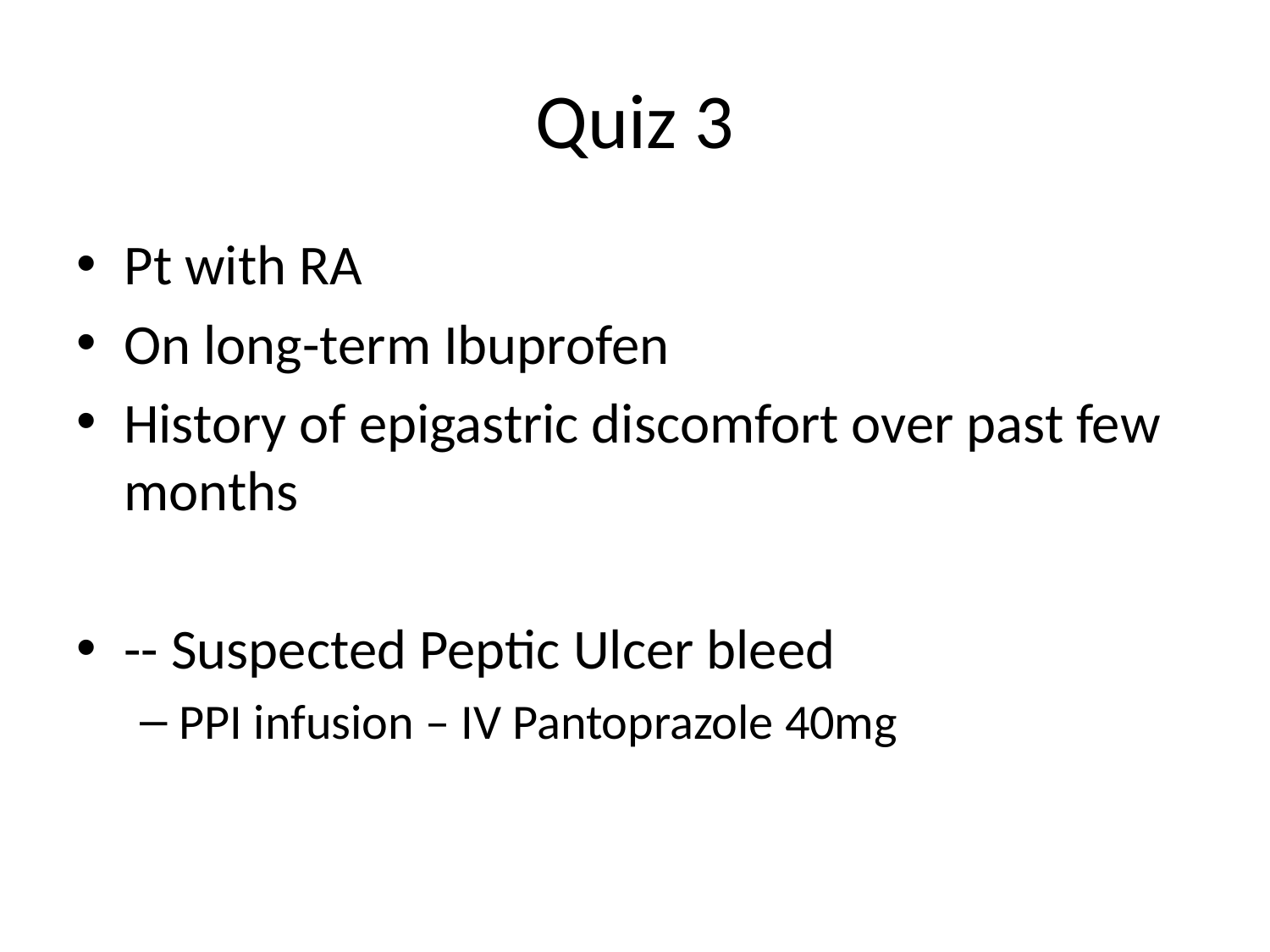

# Quiz 3
Pt with RA
On long-term Ibuprofen
History of epigastric discomfort over past few months

-- Suspected Peptic Ulcer bleed
PPI infusion – IV Pantoprazole 40mg